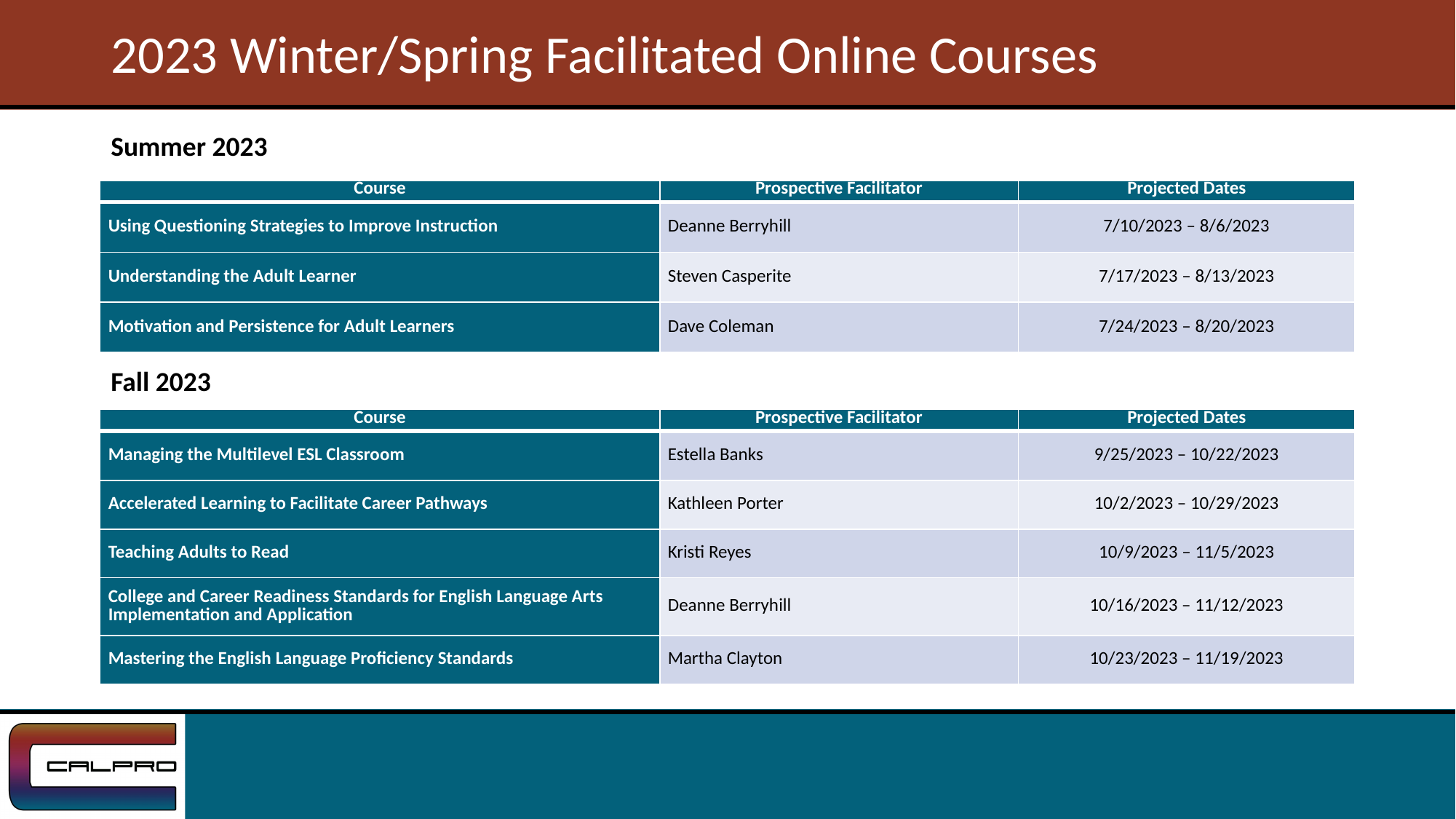

# 2023 Winter/Spring Facilitated Online Courses
Summer 2023
| Course | Prospective Facilitator | Projected Dates |
| --- | --- | --- |
| Using Questioning Strategies to Improve Instruction | Deanne Berryhill | 7/10/2023 – 8/6/2023 |
| Understanding the Adult Learner | Steven Casperite | 7/17/2023 – 8/13/2023 |
| Motivation and Persistence for Adult Learners | Dave Coleman | 7/24/2023 – 8/20/2023 |
Fall 2023
| Course | Prospective Facilitator | Projected Dates |
| --- | --- | --- |
| Managing the Multilevel ESL Classroom | Estella Banks | 9/25/2023 – 10/22/2023 |
| Accelerated Learning to Facilitate Career Pathways | Kathleen Porter | 10/2/2023 – 10/29/2023 |
| Teaching Adults to Read | Kristi Reyes | 10/9/2023 – 11/5/2023 |
| College and Career Readiness Standards for English Language Arts Implementation and Application | Deanne Berryhill | 10/16/2023 – 11/12/2023 |
| Mastering the English Language Proficiency Standards | Martha Clayton | 10/23/2023 – 11/19/2023 |